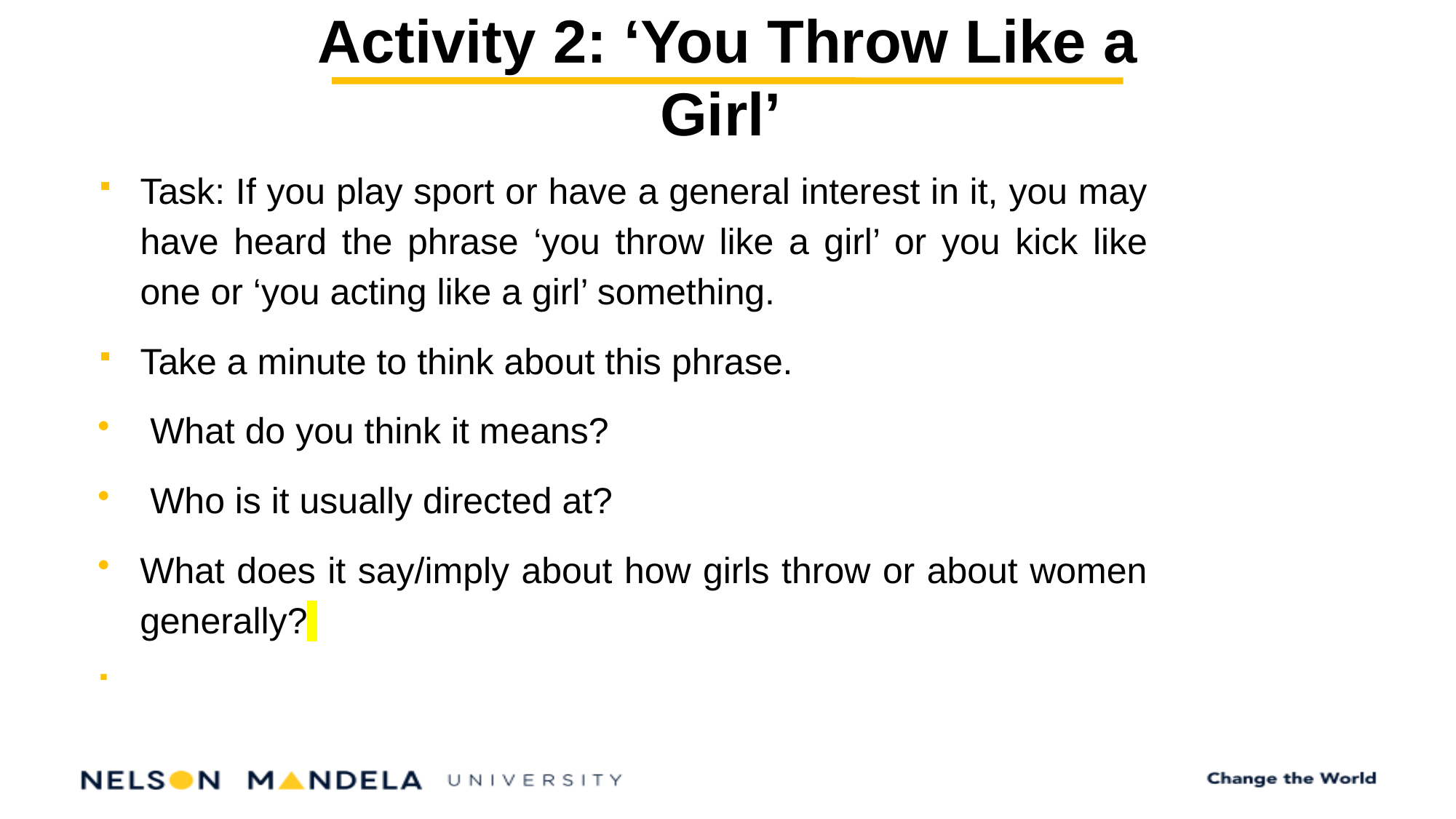

Activity 2: ‘You Throw Like a Girl’

Task: If you play sport or have a general interest in it, you may have heard the phrase ‘you throw like a girl’ or you kick like one or ‘you acting like a girl’ something.
Take a minute to think about this phrase.
 What do you think it means?
 Who is it usually directed at?
What does it say/imply about how girls throw or about women generally?